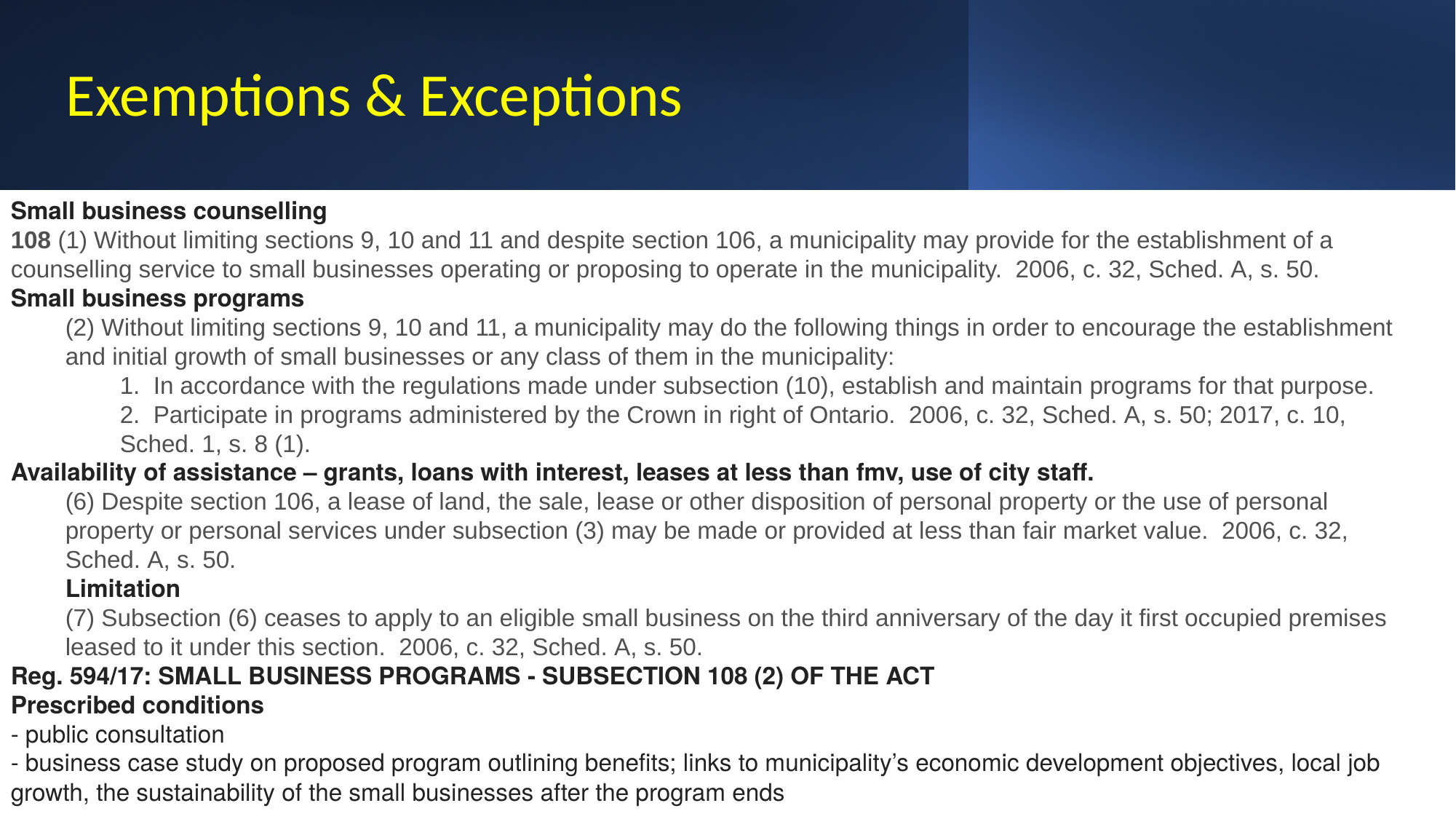

# Exemptions & Exceptions
Small business counselling
108 (1) Without limiting sections 9, 10 and 11 and despite section 106, a municipality may provide for the establishment of a counselling service to small businesses operating or proposing to operate in the municipality.  2006, c. 32, Sched. A, s. 50.
Small business programs
(2) Without limiting sections 9, 10 and 11, a municipality may do the following things in order to encourage the establishment and initial growth of small businesses or any class of them in the municipality:
1.  In accordance with the regulations made under subsection (10), establish and maintain programs for that purpose.
2.  Participate in programs administered by the Crown in right of Ontario.  2006, c. 32, Sched. A, s. 50; 2017, c. 10, Sched. 1, s. 8 (1).
Availability of assistance – grants, loans with interest, leases at less than fmv, use of city staff.
(6) Despite section 106, a lease of land, the sale, lease or other disposition of personal property or the use of personal property or personal services under subsection (3) may be made or provided at less than fair market value.  2006, c. 32, Sched. A, s. 50.
Limitation
(7) Subsection (6) ceases to apply to an eligible small business on the third anniversary of the day it first occupied premises leased to it under this section.  2006, c. 32, Sched. A, s. 50.
Reg. 594/17: SMALL BUSINESS PROGRAMS - SUBSECTION 108 (2) OF THE ACT
Prescribed conditions
- public consultation
- business case study on proposed program outlining benefits; links to municipality’s economic development objectives, local job  growth, the sustainability of the small businesses after the program ends